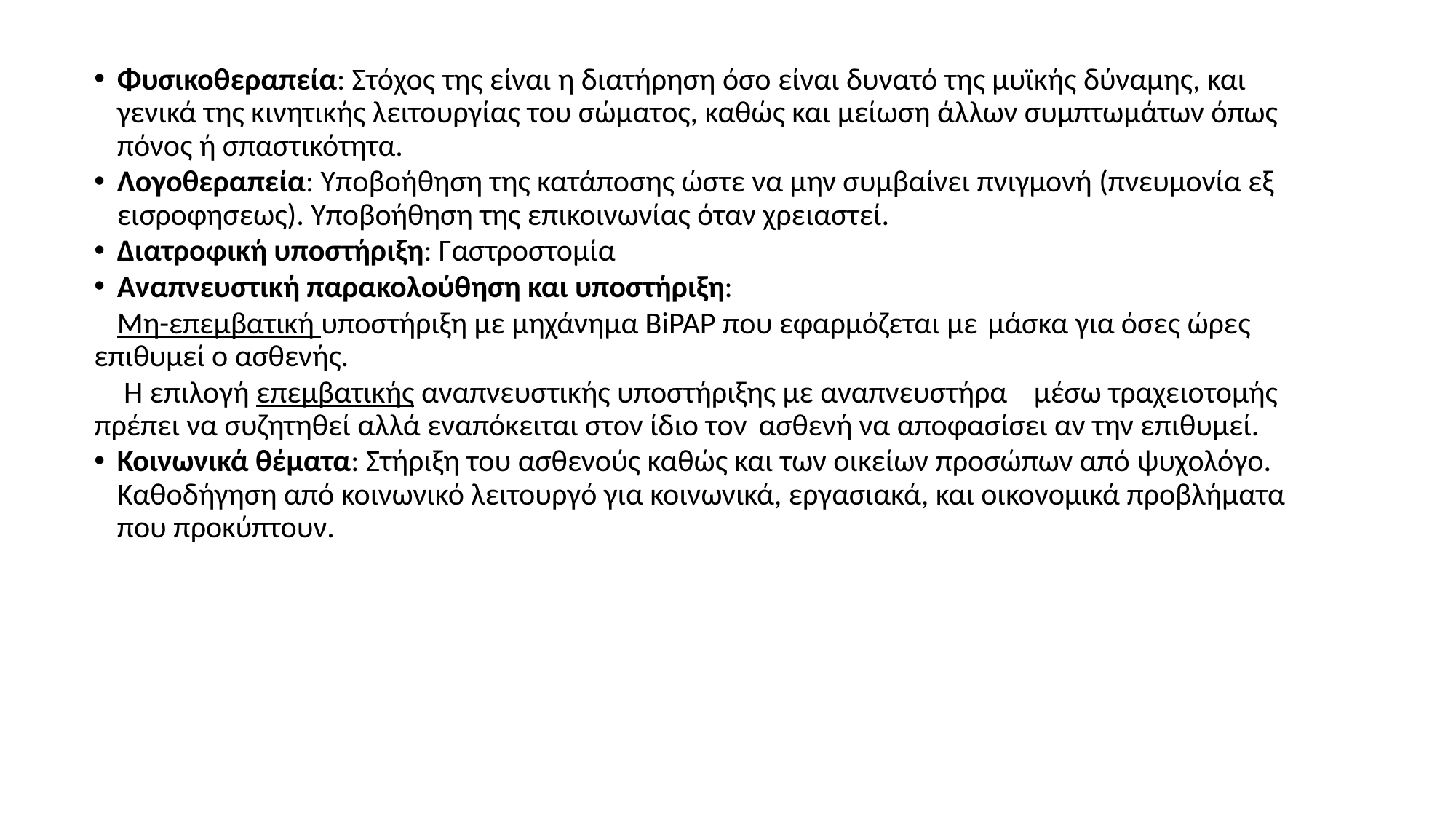

Φυσικοθεραπεία: Στόχος της είναι η διατήρηση όσο είναι δυνατό της μυϊκής δύναμης, και γενικά της κινητικής λειτουργίας του σώματος, καθώς και μείωση άλλων συμπτωμάτων όπως πόνος ή σπαστικότητα.
Λογοθεραπεία: Υποβοήθηση της κατάποσης ώστε να μην συμβαίνει πνιγμονή (πνευμονία εξ εισροφησεως). Υποβοήθηση της επικοινωνίας όταν χρειαστεί.
Διατροφική υποστήριξη: Γαστροστομία
Αναπνευστική παρακολούθηση και υποστήριξη:
	Μη-επεμβατική υποστήριξη με μηχάνημα BiPAP που εφαρμόζεται με 	μάσκα για όσες ώρες επιθυμεί ο ασθενής.
	 Η επιλογή επεμβατικής αναπνευστικής υποστήριξης με αναπνευστήρα 	μέσω τραχειοτομής πρέπει να συζητηθεί αλλά εναπόκειται στον ίδιο τον 	ασθενή να αποφασίσει αν την επιθυμεί.
Κοινωνικά θέματα: Στήριξη του ασθενούς καθώς και των οικείων προσώπων από ψυχολόγο. Καθοδήγηση από κοινωνικό λειτουργό για κοινωνικά, εργασιακά, και οικονομικά προβλήματα που προκύπτουν.